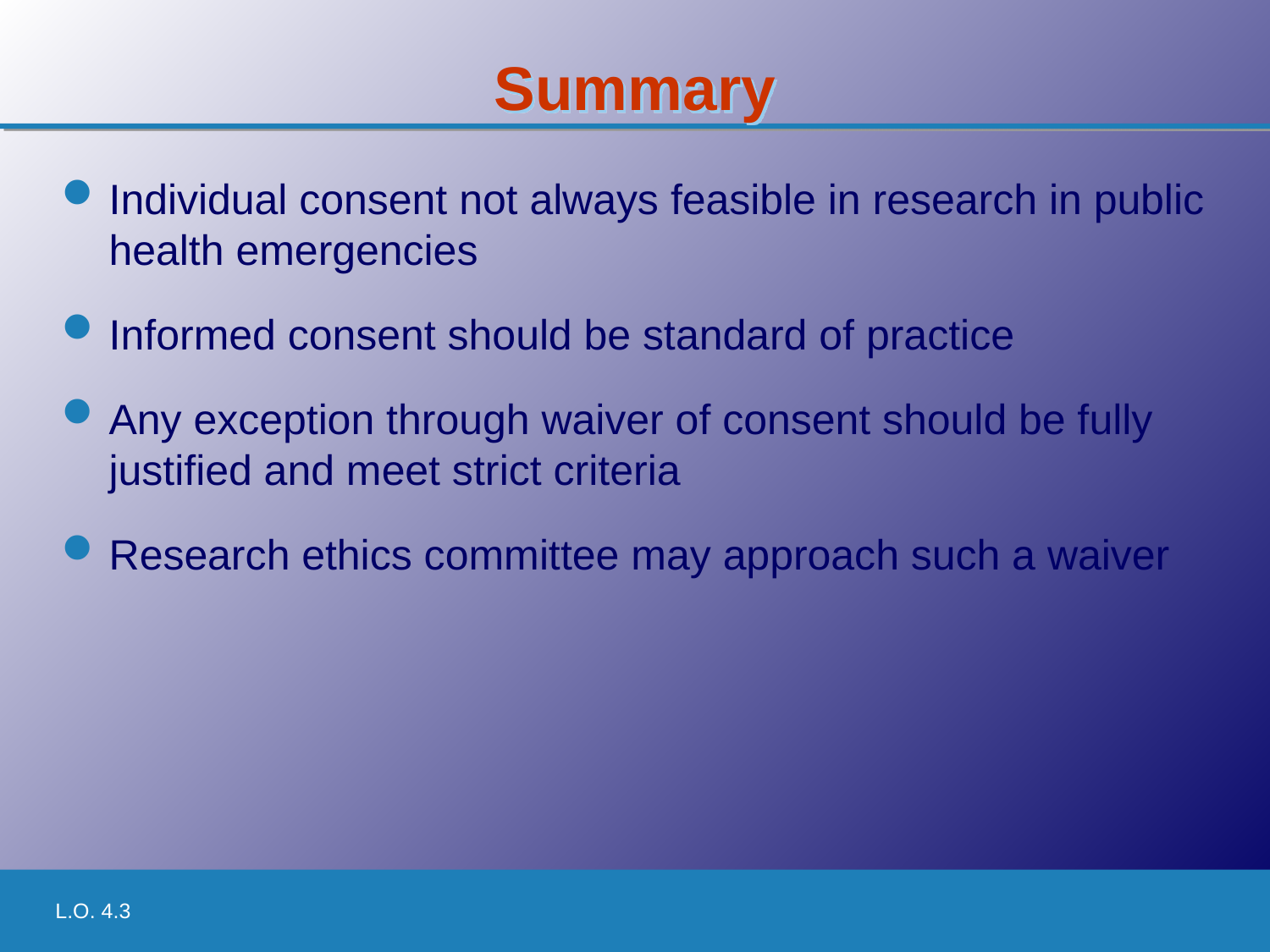

# Summary
Individual consent not always feasible in research in public health emergencies
Informed consent should be standard of practice
Any exception through waiver of consent should be fully justified and meet strict criteria
Research ethics committee may approach such a waiver